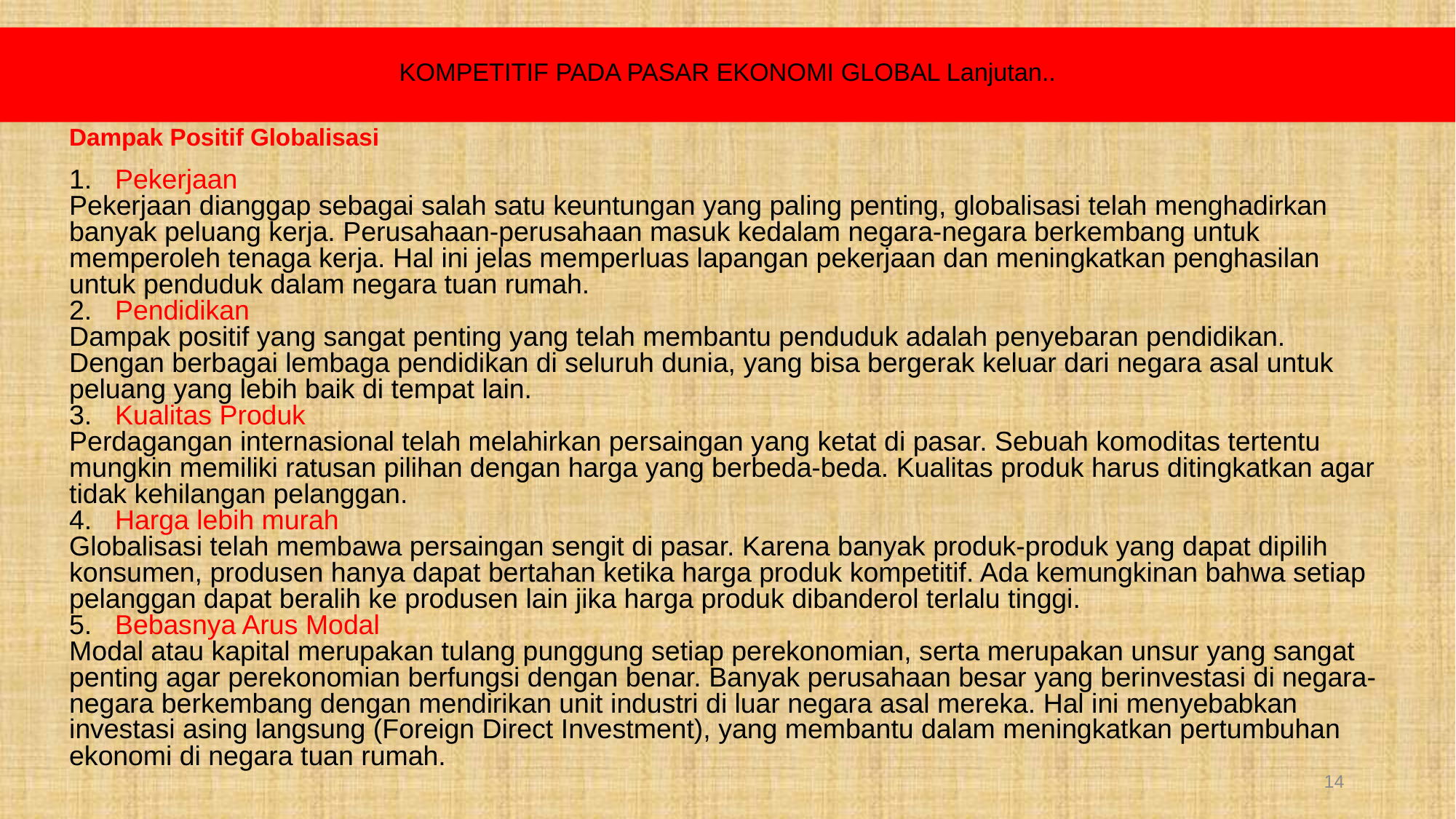

# KOMPETITIF PADA PASAR EKONOMI GLOBAL Lanjutan..
Dampak Positif Globalisasi

1.   Pekerjaan
Pekerjaan dianggap sebagai salah satu keuntungan yang paling penting, globalisasi telah menghadirkan banyak peluang kerja. Perusahaan-perusahaan masuk kedalam negara-negara berkembang untuk memperoleh tenaga kerja. Hal ini jelas memperluas lapangan pekerjaan dan meningkatkan penghasilan untuk penduduk dalam negara tuan rumah.
2.   Pendidikan
Dampak positif yang sangat penting yang telah membantu penduduk adalah penyebaran pendidikan. Dengan berbagai lembaga pendidikan di seluruh dunia, yang bisa bergerak keluar dari negara asal untuk peluang yang lebih baik di tempat lain.
3.   Kualitas Produk
Perdagangan internasional telah melahirkan persaingan yang ketat di pasar. Sebuah komoditas tertentu mungkin memiliki ratusan pilihan dengan harga yang berbeda-beda. Kualitas produk harus ditingkatkan agar tidak kehilangan pelanggan.
4.   Harga lebih murah
Globalisasi telah membawa persaingan sengit di pasar. Karena banyak produk-produk yang dapat dipilih konsumen, produsen hanya dapat bertahan ketika harga produk kompetitif. Ada kemungkinan bahwa setiap pelanggan dapat beralih ke produsen lain jika harga produk dibanderol terlalu tinggi.
5.   Bebasnya Arus Modal
Modal atau kapital merupakan tulang punggung setiap perekonomian, serta merupakan unsur yang sangat penting agar perekonomian berfungsi dengan benar. Banyak perusahaan besar yang berinvestasi di negara-negara berkembang dengan mendirikan unit industri di luar negara asal mereka. Hal ini menyebabkan investasi asing langsung (Foreign Direct Investment), yang membantu dalam meningkatkan pertumbuhan ekonomi di negara tuan rumah.

14